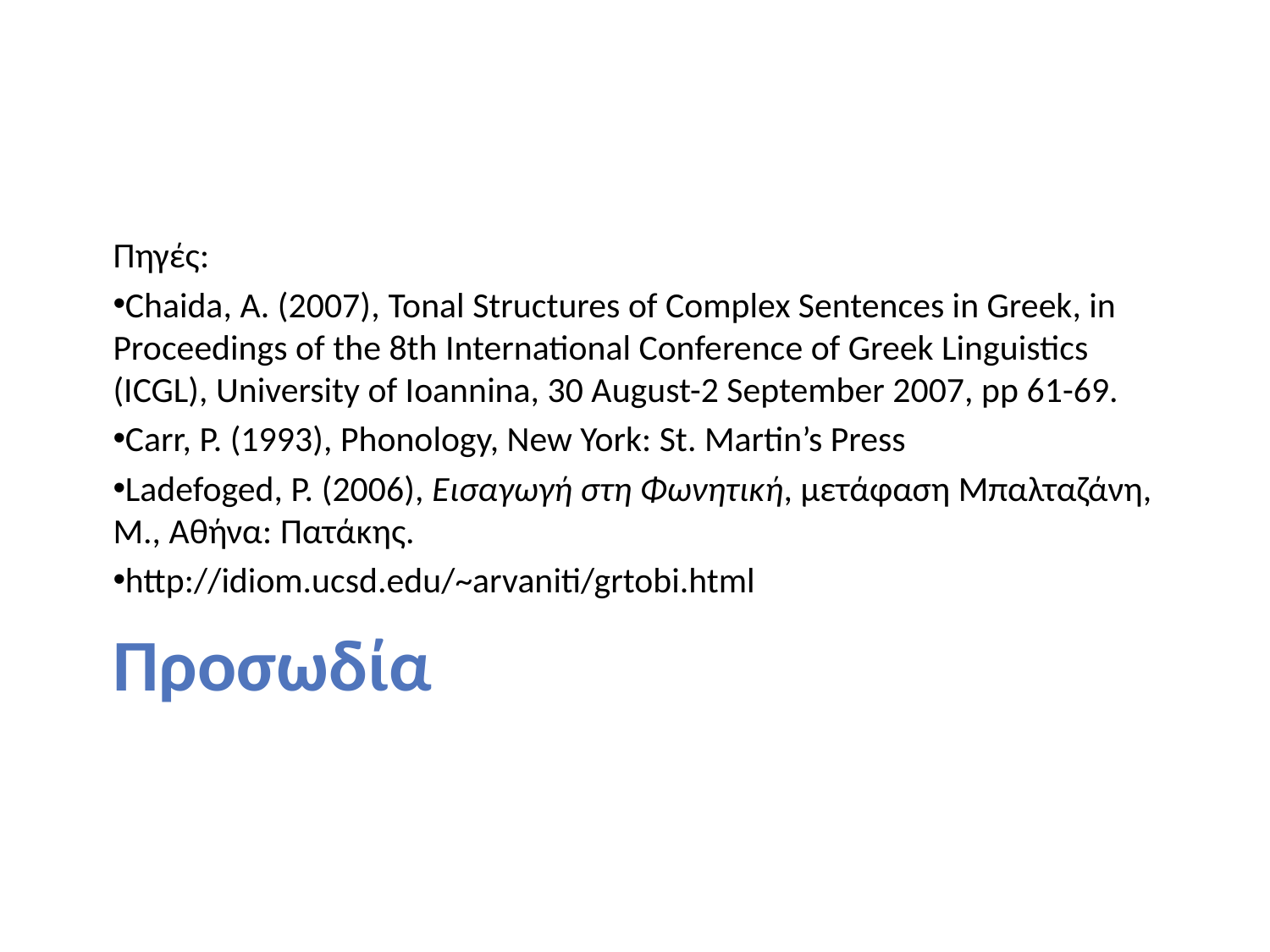

Πηγές:
Chaida, Α. (2007), Tonal Structures of Complex Sentences in Greek, in Proceedings of the 8th International Conference of Greek Linguistics (ICGL), University of Ioannina, 30 August-2 September 2007, pp 61-69.
Carr, P. (1993), Phonology, New York: St. Martin’s Press
Ladefoged, P. (2006), Εισαγωγή στη Φωνητική, μετάφαση Μπαλταζάνη, Μ., Αθήνα: Πατάκης.
http://idiom.ucsd.edu/~arvaniti/grtobi.html

# Προσωδία